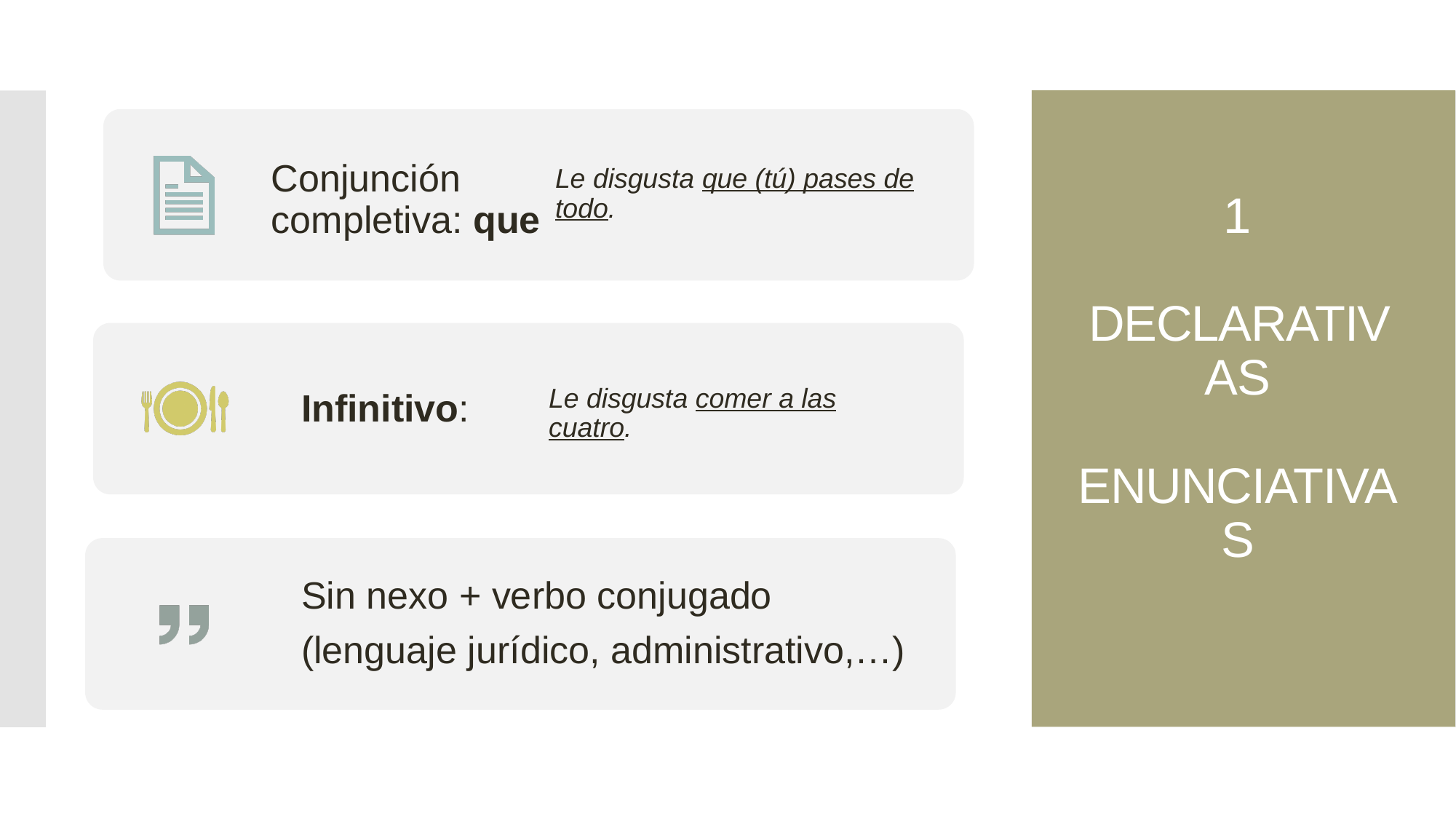

Conjunción completiva: que
Le disgusta que (tú) pases de todo.
Infinitivo:
Le disgusta comer a las cuatro.
Sin nexo + verbo conjugado
(lenguaje jurídico, administrativo,…)
# 1 DECLARATIVAS ENUNCIATIVAS
@madomba